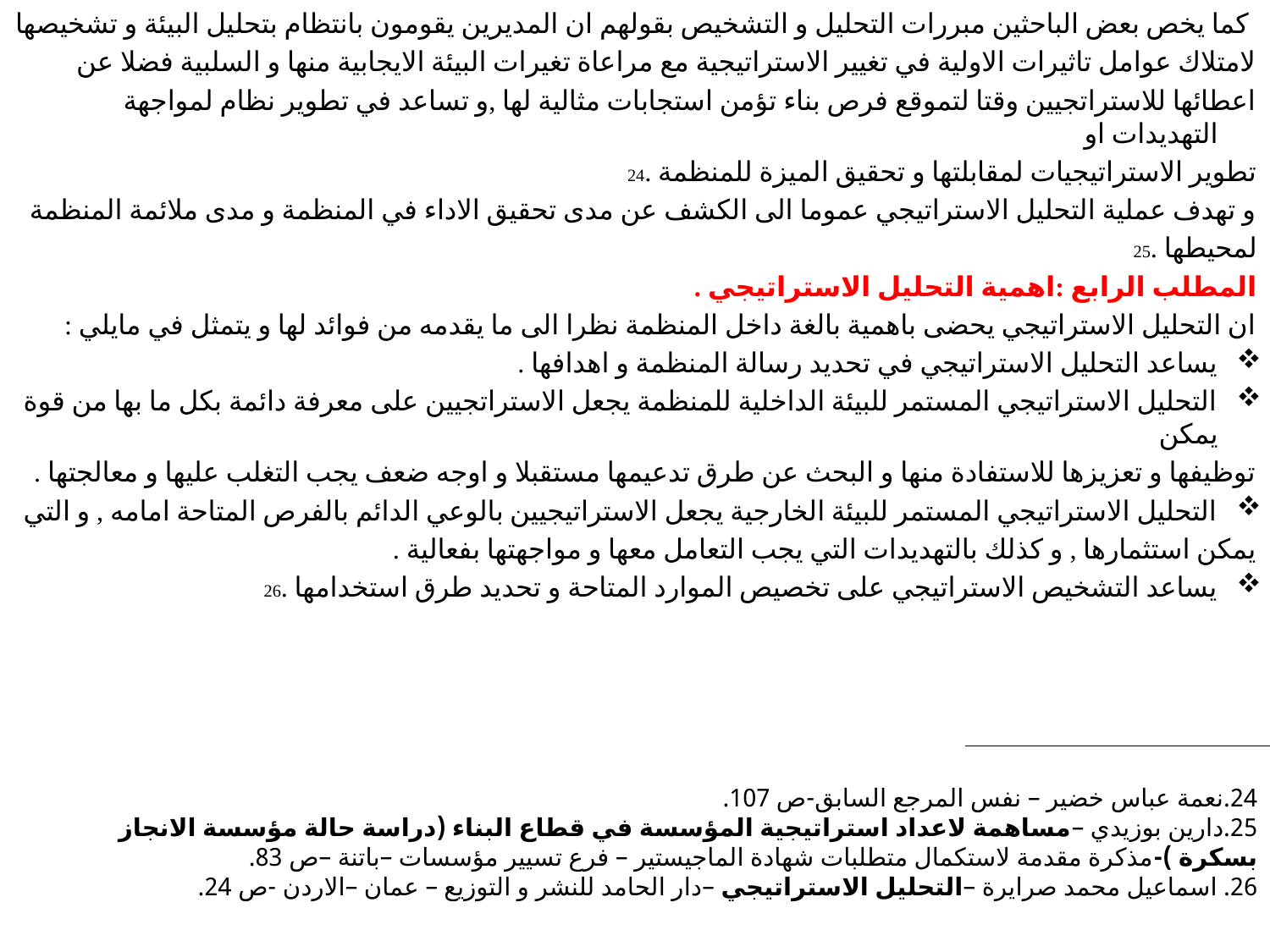

كما يخص بعض الباحثين مبررات التحليل و التشخيص بقولهم ان المديرين يقومون بانتظام بتحليل البيئة و تشخيصها
لامتلاك عوامل تاثيرات الاولية في تغيير الاستراتيجية مع مراعاة تغيرات البيئة الايجابية منها و السلبية فضلا عن
اعطائها للاستراتجيين وقتا لتموقع فرص بناء تؤمن استجابات مثالية لها ,و تساعد في تطوير نظام لمواجهة التهديدات او
تطوير الاستراتيجيات لمقابلتها و تحقيق الميزة للمنظمة .24
و تهدف عملية التحليل الاستراتيجي عموما الى الكشف عن مدى تحقيق الاداء في المنظمة و مدى ملائمة المنظمة
لمحيطها .25
المطلب الرابع :اهمية التحليل الاستراتيجي .
ان التحليل الاستراتيجي يحضى باهمية بالغة داخل المنظمة نظرا الى ما يقدمه من فوائد لها و يتمثل في مايلي :
يساعد التحليل الاستراتيجي في تحديد رسالة المنظمة و اهدافها .
التحليل الاستراتيجي المستمر للبيئة الداخلية للمنظمة يجعل الاستراتجيين على معرفة دائمة بكل ما بها من قوة يمكن
توظيفها و تعزيزها للاستفادة منها و البحث عن طرق تدعيمها مستقبلا و اوجه ضعف يجب التغلب عليها و معالجتها .
التحليل الاستراتيجي المستمر للبيئة الخارجية يجعل الاستراتيجيين بالوعي الدائم بالفرص المتاحة امامه , و التي
يمكن استثمارها , و كذلك بالتهديدات التي يجب التعامل معها و مواجهتها بفعالية .
يساعد التشخيص الاستراتيجي على تخصيص الموارد المتاحة و تحديد طرق استخدامها .26

24.نعمة عباس خضير – نفس المرجع السابق-ص 107.
25.دارين بوزيدي –مساهمة لاعداد استراتيجية المؤسسة في قطاع البناء (دراسة حالة مؤسسة الانجاز بسكرة )-مذكرة مقدمة لاستكمال متطلبات شهادة الماجيستير – فرع تسيير مؤسسات –باتنة –ص 83.
26. اسماعيل محمد صرايرة –التحليل الاستراتيجي –دار الحامد للنشر و التوزيع – عمان –الاردن -ص 24.